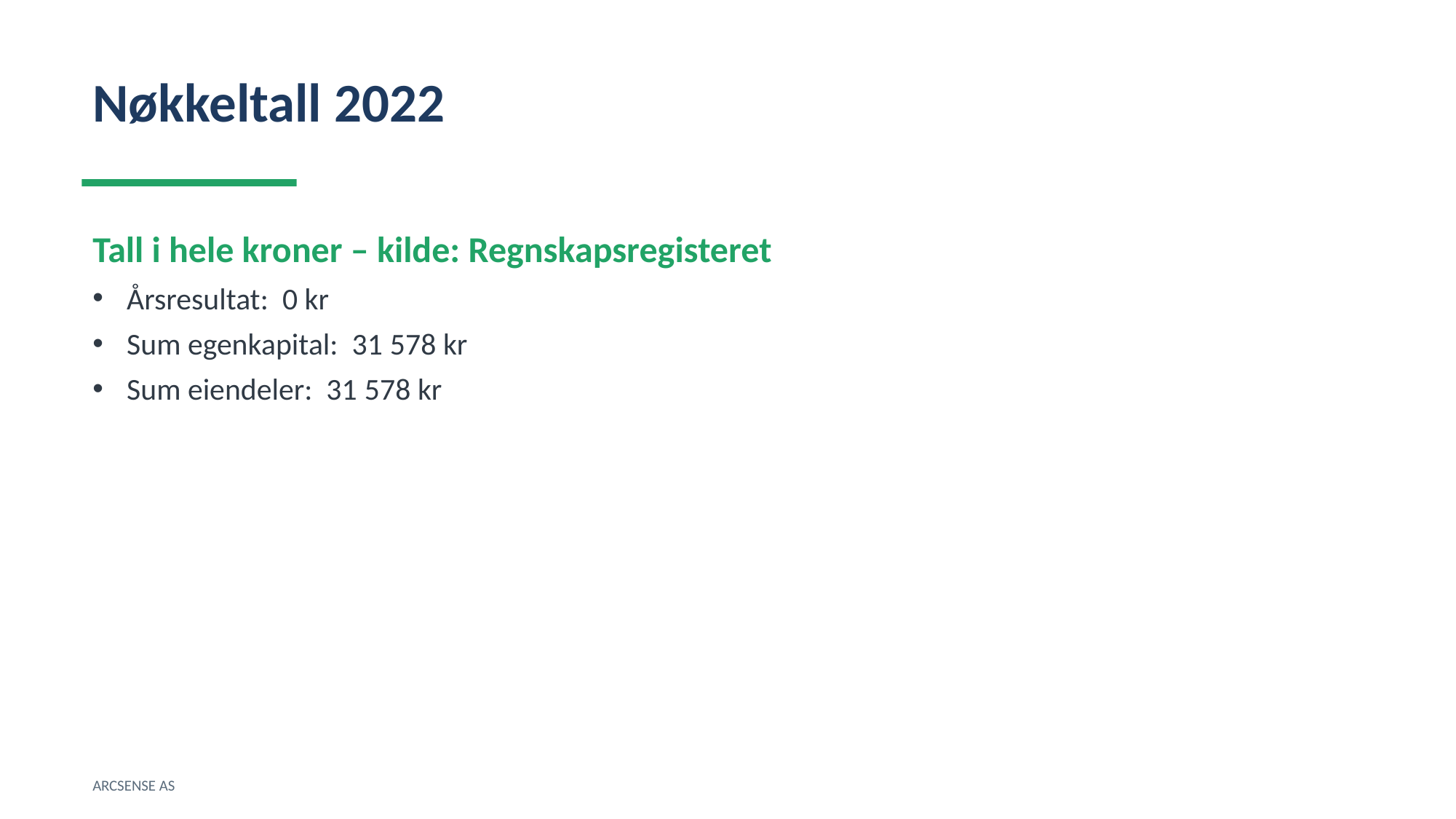

Nøkkeltall 2022

Tall i hele kroner – kilde: Regnskapsregisteret
Årsresultat:  0 kr
Sum egenkapital:  31 578 kr
Sum eiendeler:  31 578 kr
ARCSENSE AS